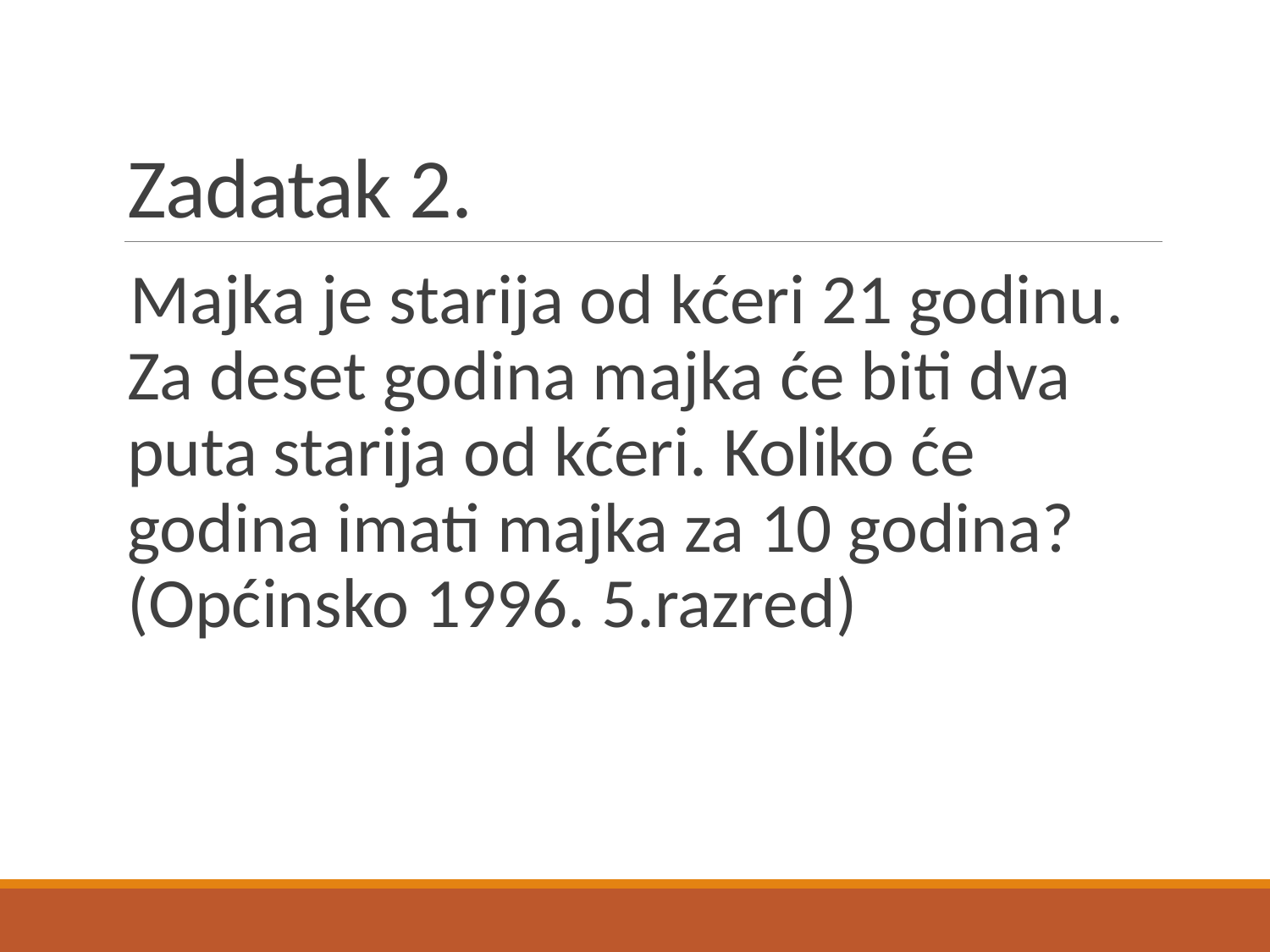

# Zadatak 2.
Majka je starija od kćeri 21 godinu. Za deset godina majka će biti dva puta starija od kćeri. Koliko će godina imati majka za 10 godina? (Općinsko 1996. 5.razred)